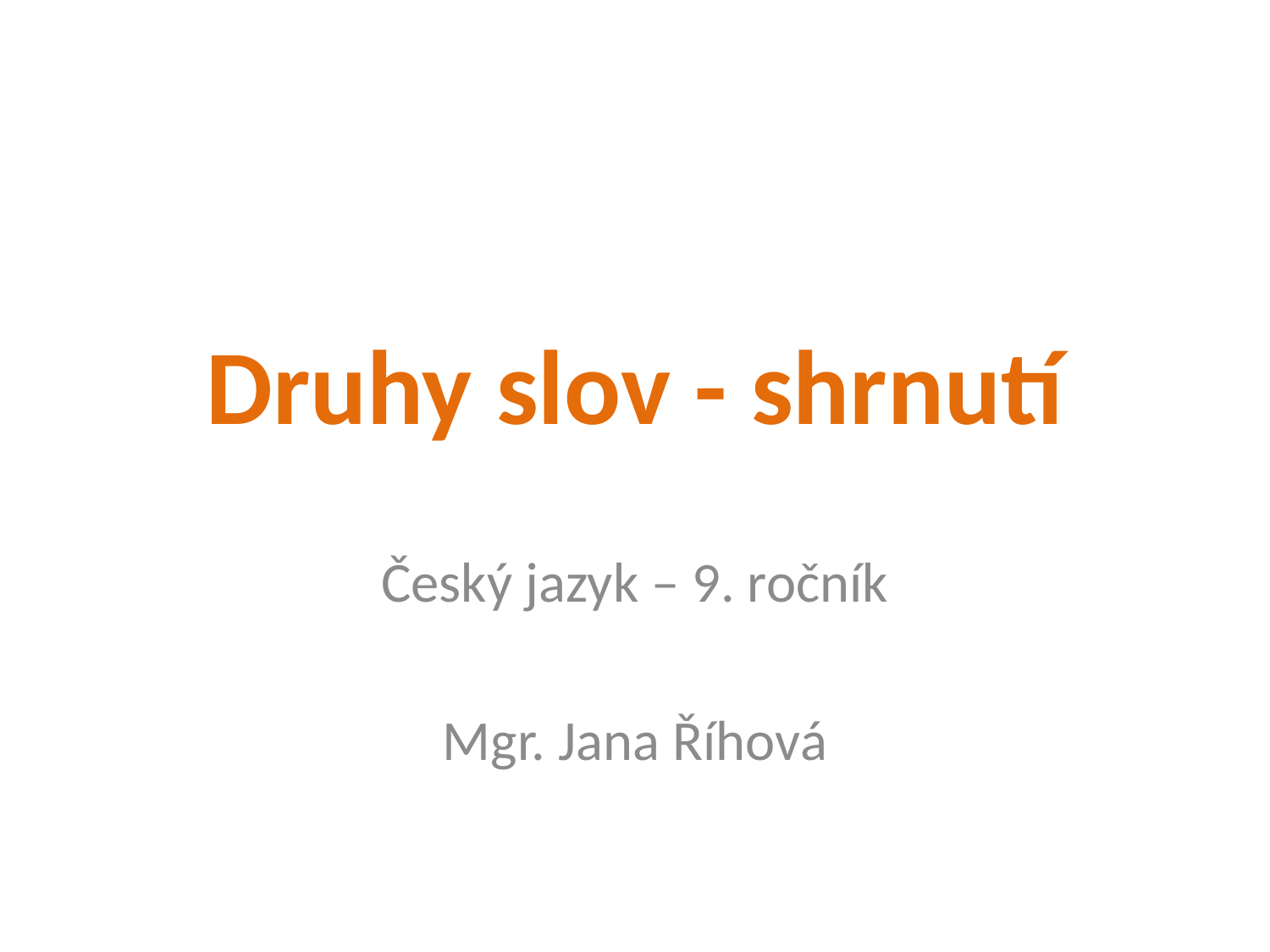

# Druhy slov - shrnutí
Český jazyk – 9. ročník

Mgr. Jana Říhová